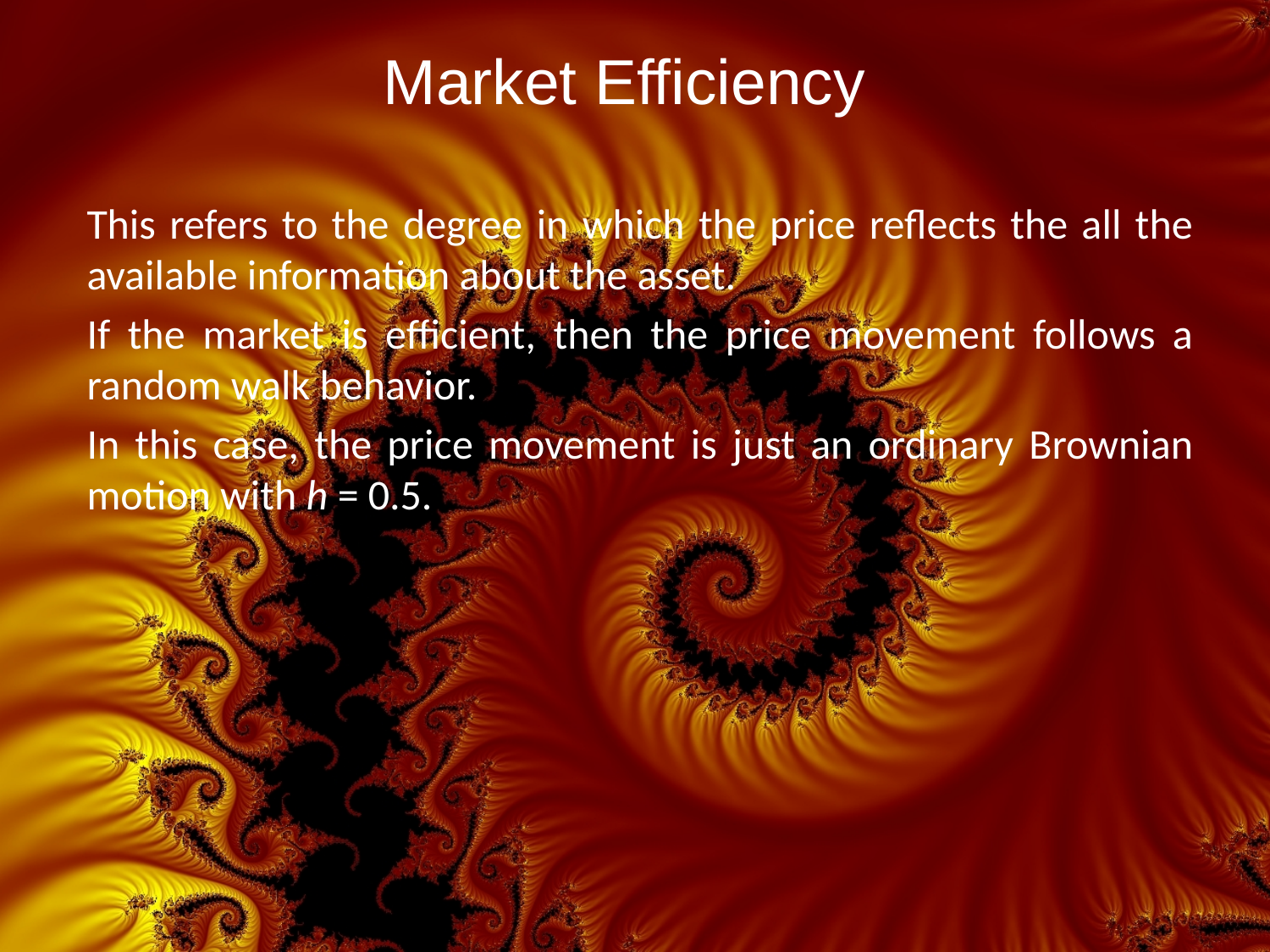

Market Efficiency
This refers to the degree in which the price reflects the all the available information about the asset.
If the market is efficient, then the price movement follows a random walk behavior.
In this case, the price movement is just an ordinary Brownian motion with h = 0.5.